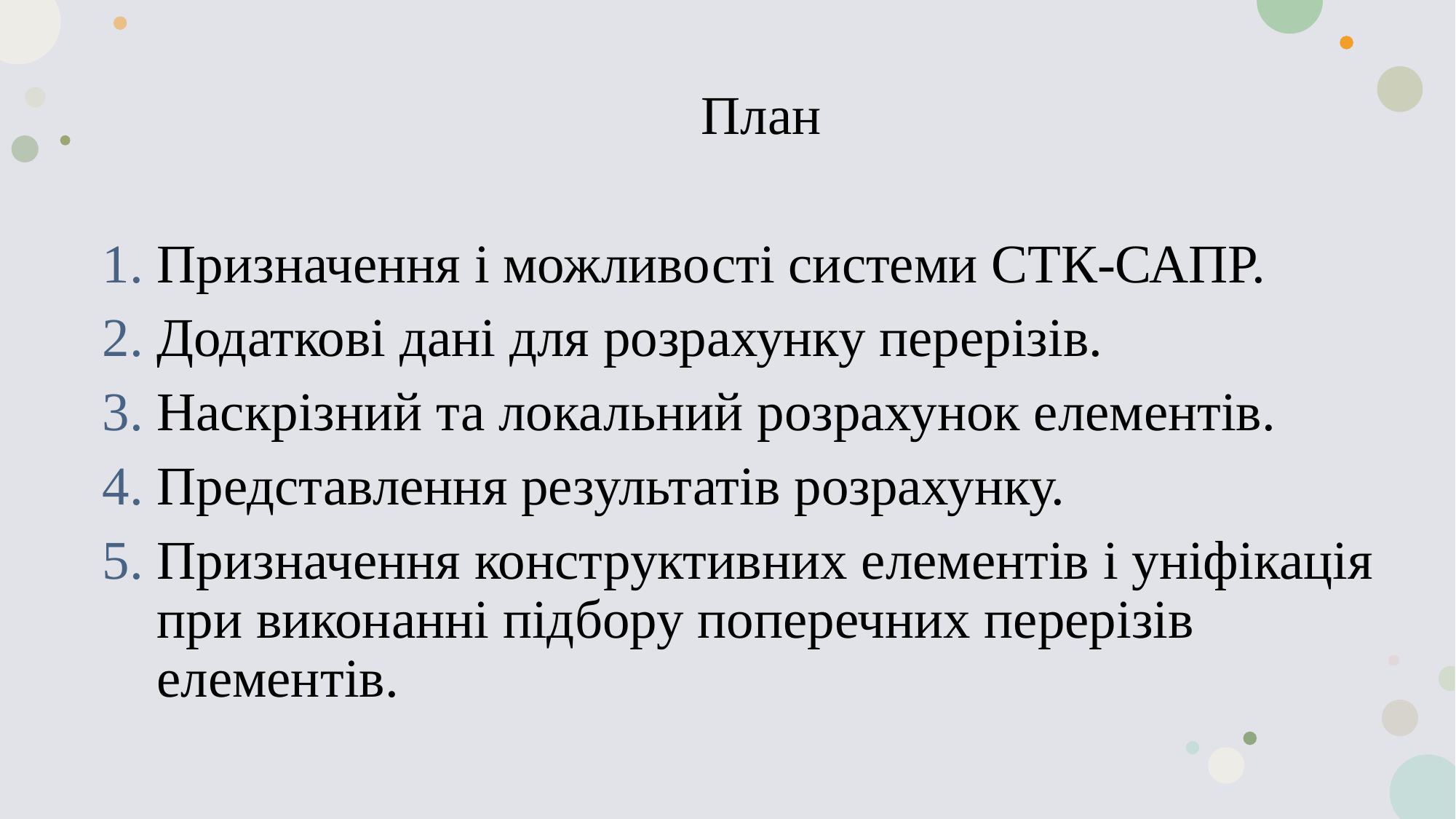

План

Призначення і можливості системи СТК-САПР.
Додаткові дані для розрахунку перерізів.
Наскрізний та локальний розрахунок елементів.
Представлення результатів розрахунку.
Призначення конструктивних елементів і уніфікація при виконанні підбору поперечних перерізів елементів.